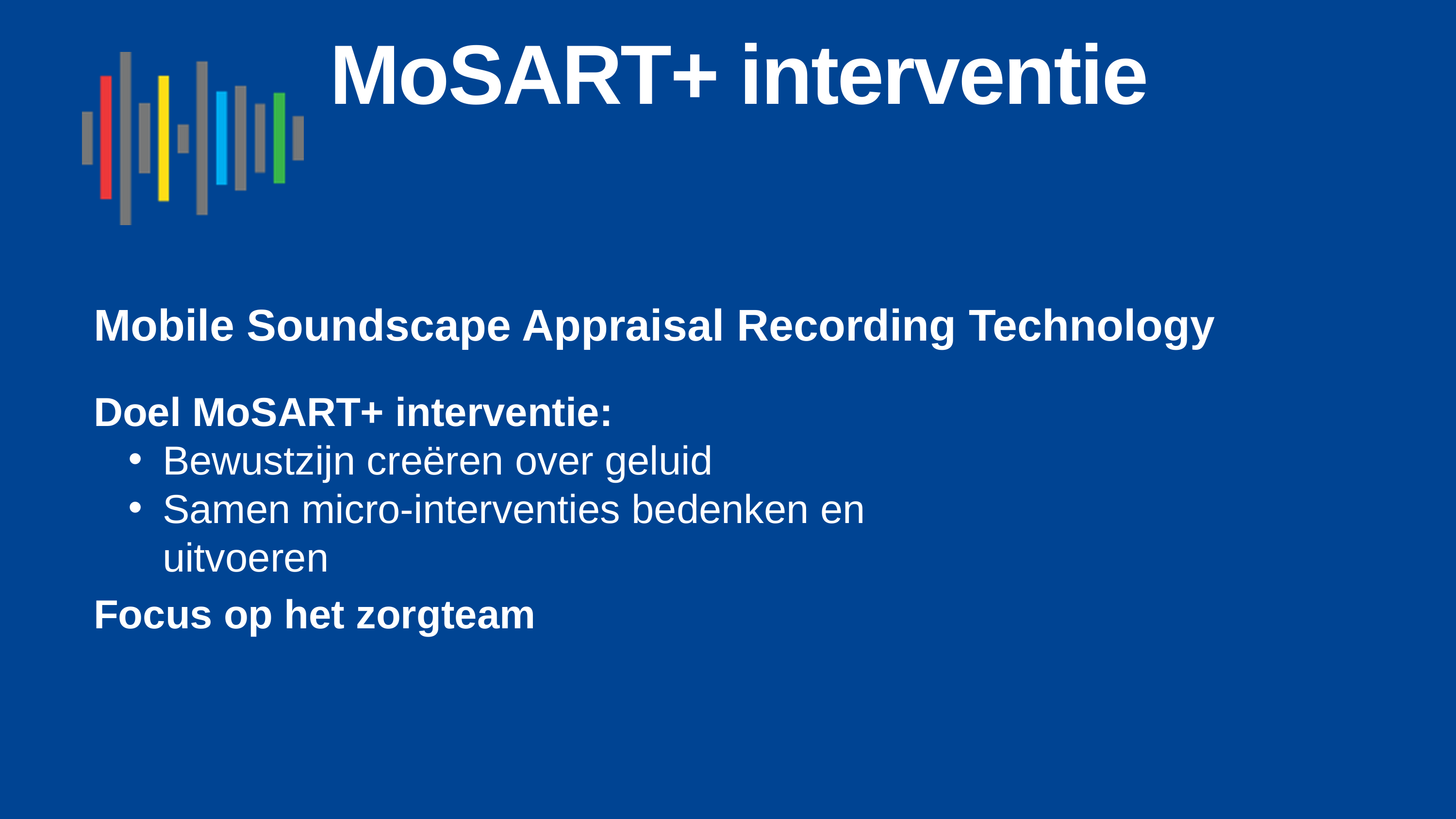

MoSART+ interventie

Mobile Soundscape Appraisal Recording Technology

Doel MoSART+ interventie:
Bewustzijn creëren over geluid
Samen micro-interventies bedenken en uitvoeren
Focus op het zorgteam